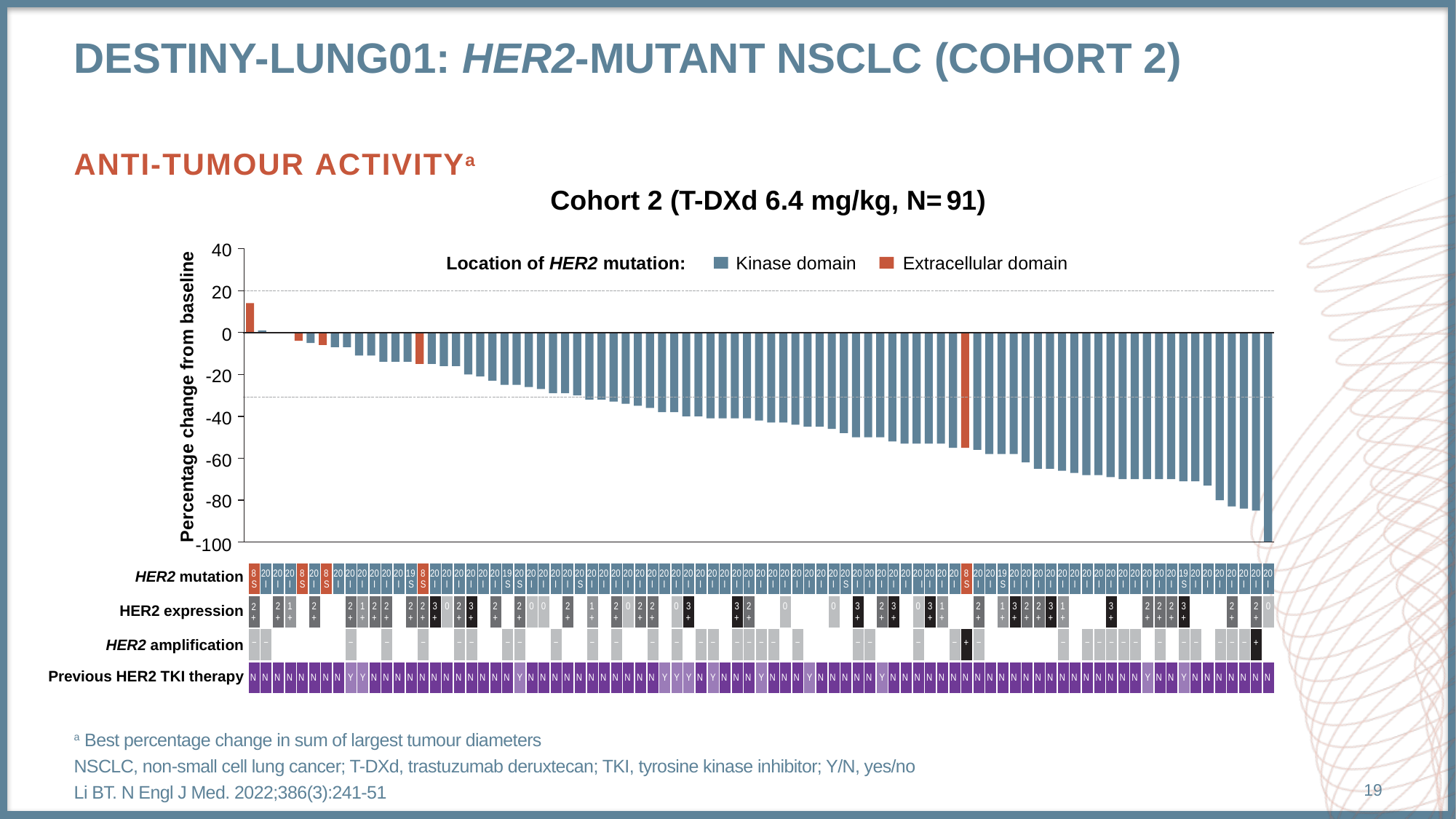

# DESTINY-Lung01: HER2-MUTANT NSCLC (Cohort 2)
Anti-tumour activitya
Cohort 2 (T-DXd 6.4 mg/kg, N= 91)
40
Location of HER2 mutation:            Kinase domain           Extracellular domain

20

0

-20

Percentage change from baseline

-40

-60

-80

-100

20
20
20
8
20
8
20
20
20
20
20
20
19
8
20
20
20
20
20
20
19
20
20
20
20
20
20
20
20
20
20
20
20
20
20
20
20
20
20
20
20
20
20
20
20
20
20
20
20
20
20
20
20
20
20
20
20
20
8
20
20
19
20
20
20
20
20
20
20
20
20
20
20
20
20
20
19
20
20
20
20
20
20
20
8

HER2 mutation
I
S
S
I
S
I
I
I
I
I
I
I
I
S
I
I
I
I
I
I
S
I
I
I
I
I
S
I
I
I
I
S
I
I
I
I
I
I
I
I
I
I
I
I
I
I
I
I
I
I
S
I
I
I
I
I
I
I
I
I
S
I
I
S
I
I
I
I
I
I
I
I
I
I
I
I
I
S
I
I
I
I
I
I
S
2
1
2
2
1
2
2
2
2
3
0
2
3
2
2
0
0
2
1
2
0
2
2
0
3
3
2
0
0
3
2
3
0
3
1
2
1
3
2
2
3
1
3
2
2
2
3
2
2
0
2

HER2 expression
+
+
+
+
+
+
+
+
+
+
+
+
+
+
+
+
+
+
+
+
+
+
+
+
+
+
+
+
+
+
+
+
+
+
+
+
+
+
+
+
+
+

−
−
−
−
−
−
−
−
−
−
−
−
−
−
−
−
−
−
−
−
−
−
−
−
+
−
−
−
−
−
−
−
−
−
−
−
−
−
+
−
HER2 amplification

N
N
N
N
N
N
N
Y
Y
N
N
N
N
N
N
N
N
N
N
N
N
Y
N
N
N
N
N
N
N
N
N
N
N
Y
Y
Y
N
Y
N
N
N
Y
N
N
N
Y
N
N
N
N
N
Y
N
N
N
N
N
N
N
N
N
N
N
N
N
N
N
N
N
N
N
N
N
Y
N
N
Y
N
N
N
N
N
N
N
N
Previous HER2 TKI therapy
a Best percentage change in sum of largest tumour diameters
NSCLC, non-small cell lung cancer; T-DXd, trastuzumab deruxtecan; TKI, tyrosine kinase inhibitor; Y/N, yes/no
Li BT. N Engl J Med. 2022;386(3):241-51
19